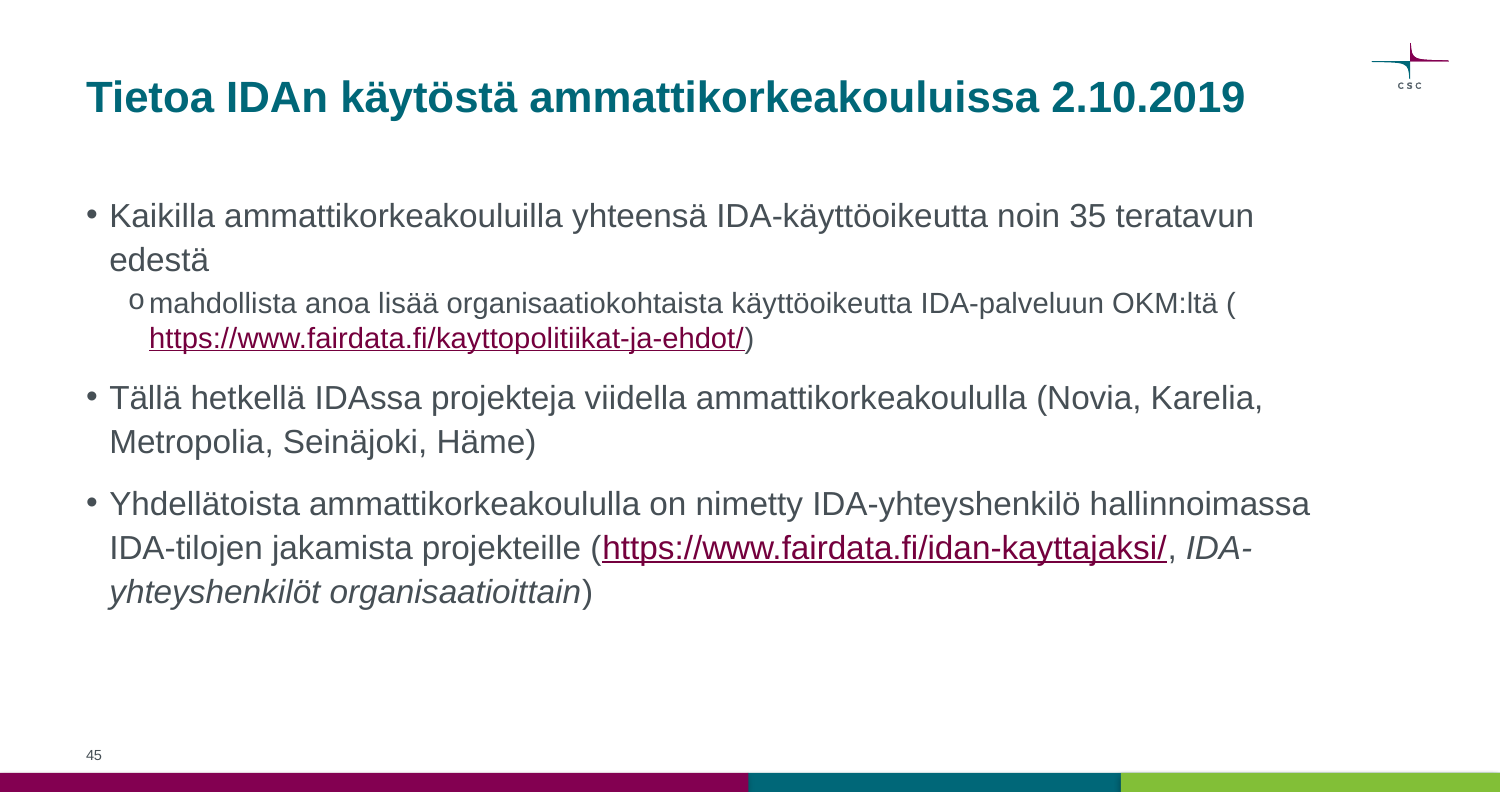

# Tietoa IDAn käytöstä ammattikorkeakouluissa 2.10.2019
Kaikilla ammattikorkeakouluilla yhteensä IDA-käyttöoikeutta noin 35 teratavun edestä
mahdollista anoa lisää organisaatiokohtaista käyttöoikeutta IDA-palveluun OKM:ltä (https://www.fairdata.fi/kayttopolitiikat-ja-ehdot/)
Tällä hetkellä IDAssa projekteja viidella ammattikorkeakoululla (Novia, Karelia, Metropolia, Seinäjoki, Häme)
Yhdellätoista ammattikorkeakoululla on nimetty IDA-yhteyshenkilö hallinnoimassa IDA-tilojen jakamista projekteille (https://www.fairdata.fi/idan-kayttajaksi/, IDA-yhteyshenkilöt organisaatioittain)
45